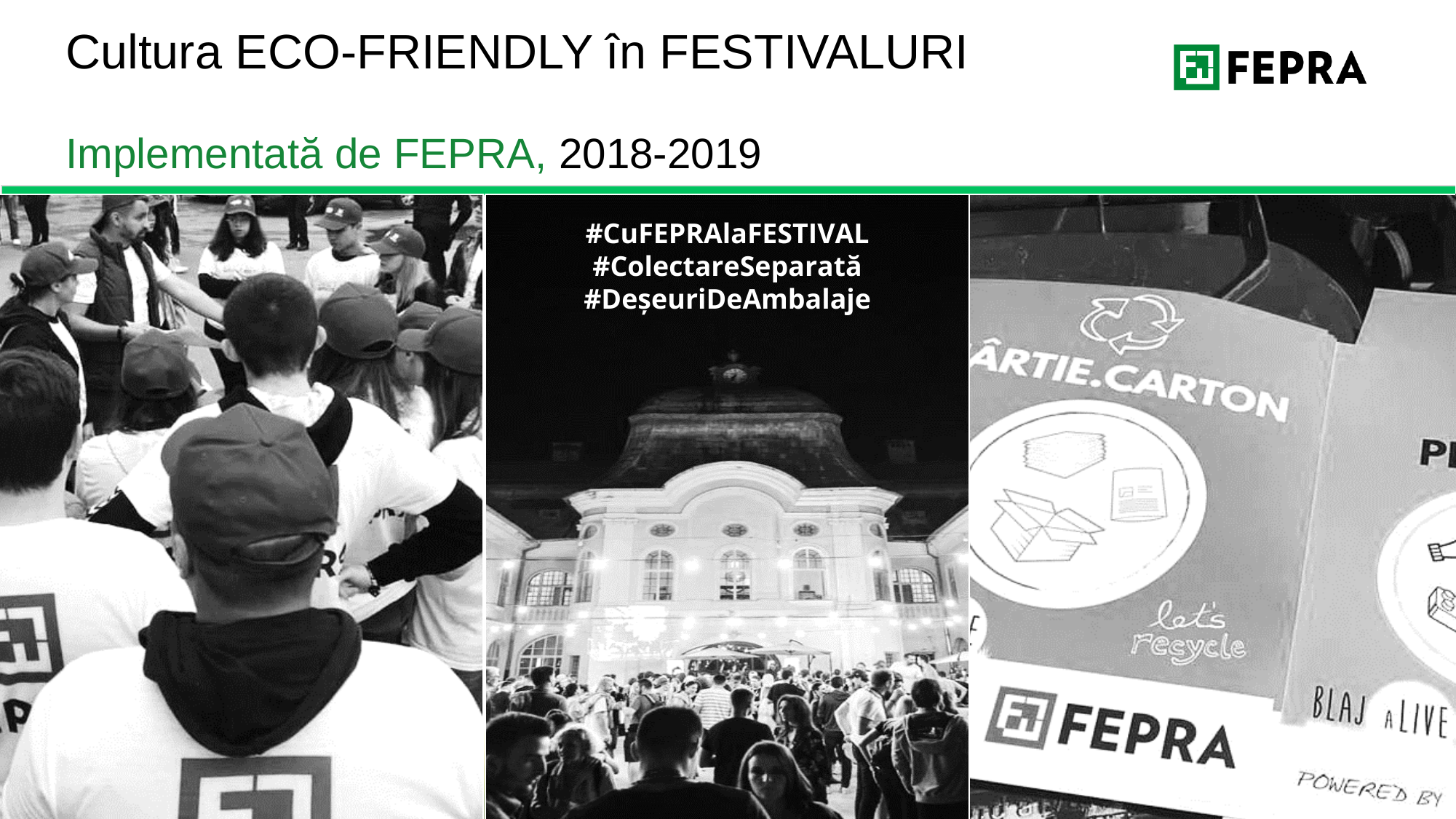

# Cultura ECO-FRIENDLY în FESTIVALURI Implementată de FEPRA, 2018-2019

#CuFEPRAlaFESTIVAL
#ColectareSeparată
#DeșeuriDeAmbalaje